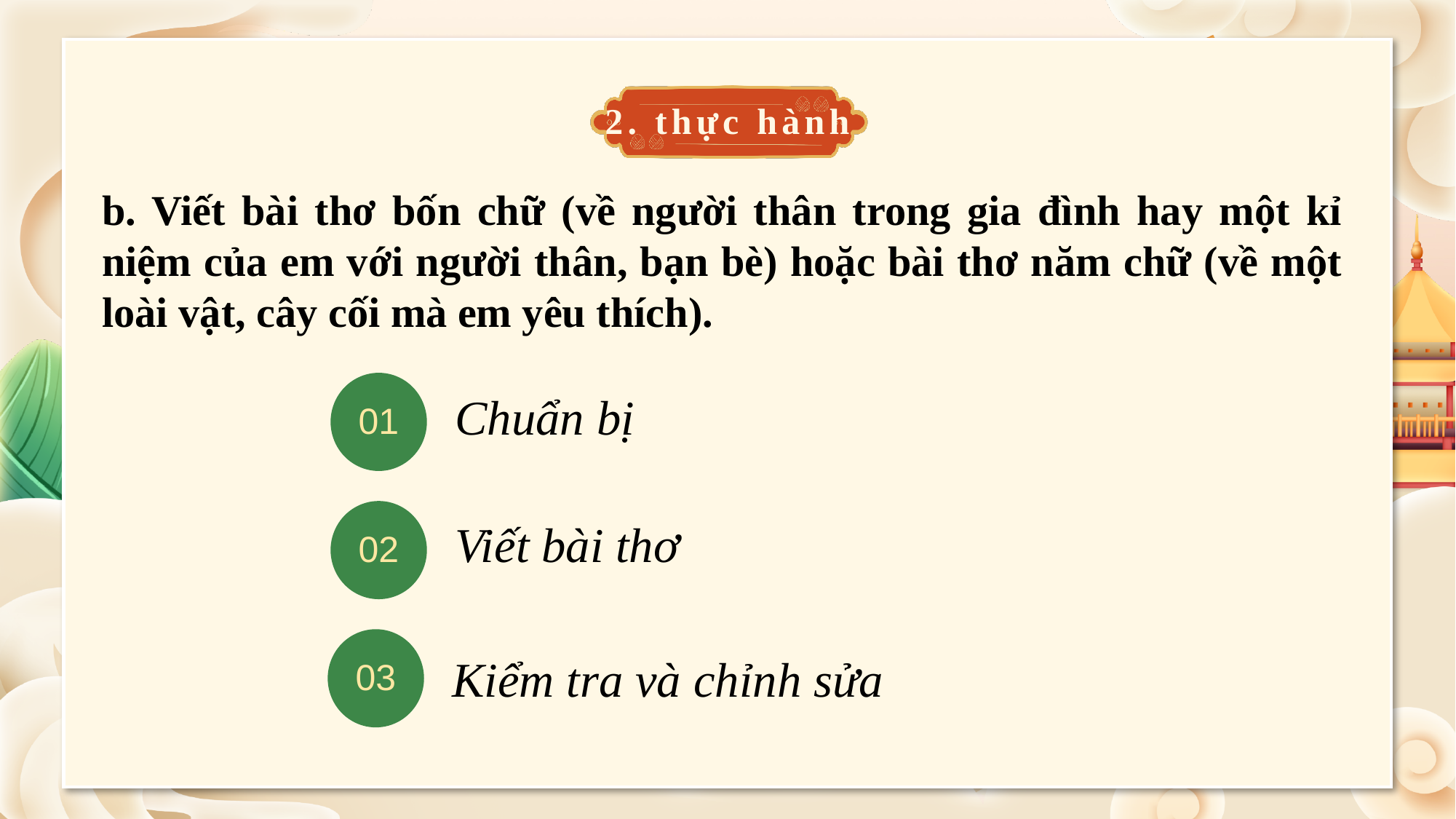

2. thực hành
b. Viết bài thơ bốn chữ (về người thân trong gia đình hay một kỉ niệm của em với người thân, bạn bè) hoặc bài thơ năm chữ (về một loài vật, cây cối mà em yêu thích).

Chuẩn bị
01

Viết bài thơ
02

Kiểm tra và chỉnh sửa
03